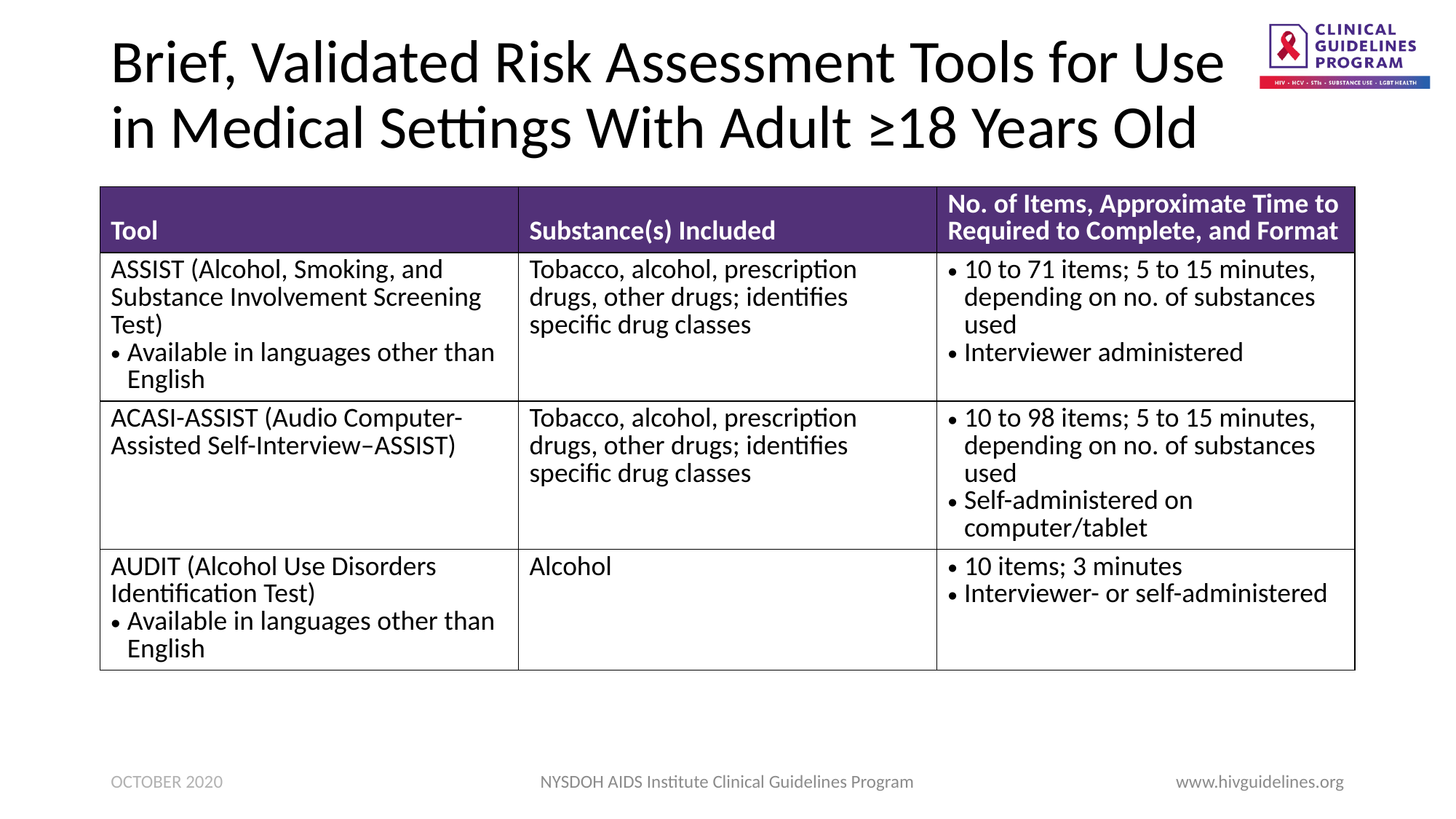

# Brief, Validated Risk Assessment Tools for Use in Medical Settings With Adult ≥18 Years Old
| Tool | Substance(s) Included | No. of Items, Approximate Time to Required to Complete, and Format |
| --- | --- | --- |
| ASSIST (Alcohol, Smoking, and Substance Involvement Screening Test) Available in languages other than English | Tobacco, alcohol, prescription drugs, other drugs; identifies specific drug classes | 10 to 71 items; 5 to 15 minutes, depending on no. of substances used Interviewer administered |
| ACASI-ASSIST (Audio Computer-Assisted Self-Interview–ASSIST) | Tobacco, alcohol, prescription drugs, other drugs; identifies specific drug classes | 10 to 98 items; 5 to 15 minutes, depending on no. of substances used Self-administered on computer/tablet |
| AUDIT (Alcohol Use Disorders Identification Test) Available in languages other than English | Alcohol | 10 items; 3 minutes Interviewer- or self-administered |
OCTOBER 2020
NYSDOH AIDS Institute Clinical Guidelines Program
www.hivguidelines.org